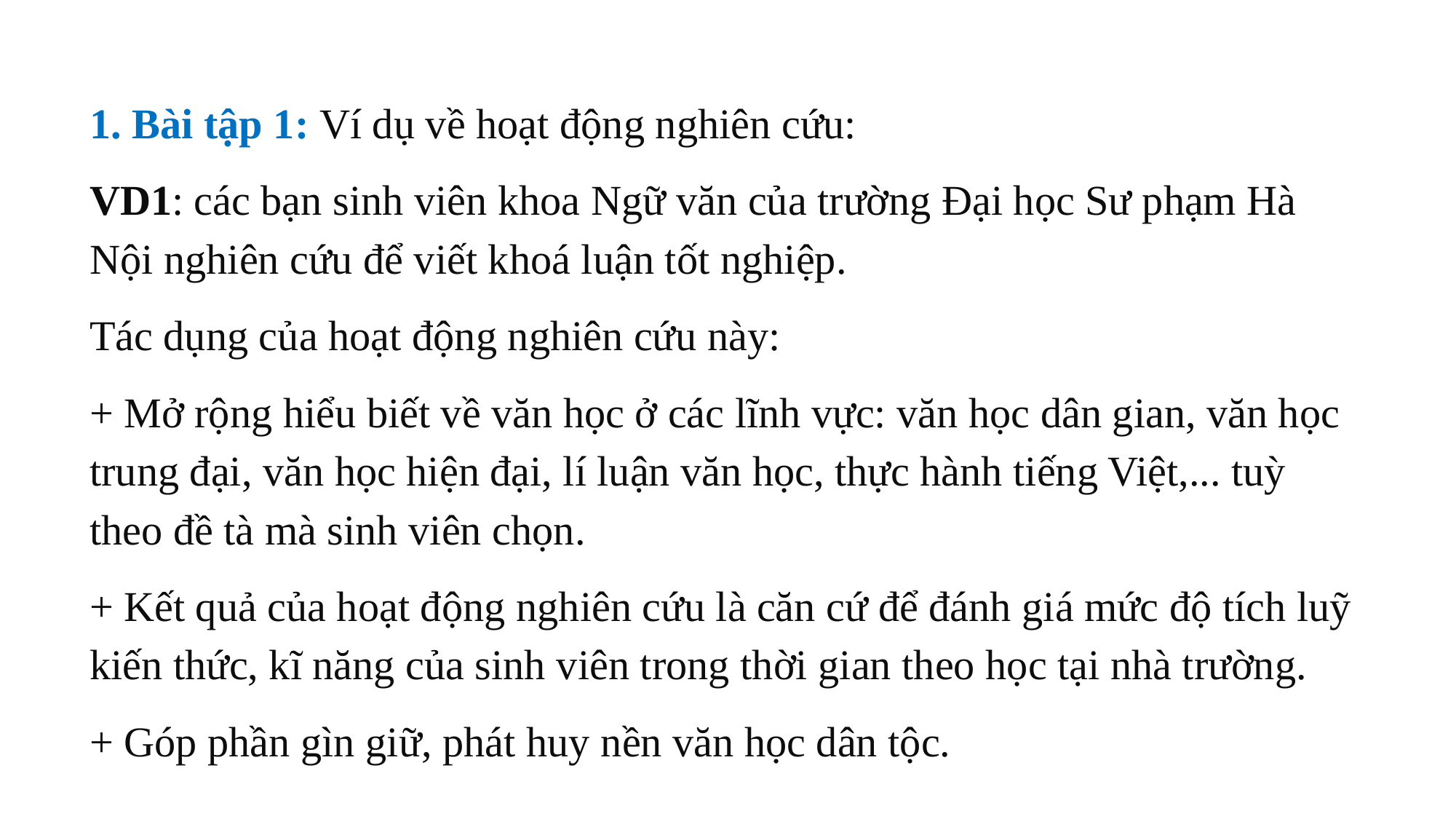

1. Bài tập 1: Ví dụ về hoạt động nghiên cứu:
VD1: các bạn sinh viên khoa Ngữ văn của trường Đại học Sư phạm Hà Nội nghiên cứu để viết khoá luận tốt nghiệp.
Tác dụng của hoạt động nghiên cứu này:
+ Mở rộng hiểu biết về văn học ở các lĩnh vực: văn học dân gian, văn học trung đại, văn học hiện đại, lí luận văn học, thực hành tiếng Việt,... tuỳ theo đề tà mà sinh viên chọn.
+ Kết quả của hoạt động nghiên cứu là căn cứ để đánh giá mức độ tích luỹ kiến thức, kĩ năng của sinh viên trong thời gian theo học tại nhà trường.
+ Góp phần gìn giữ, phát huy nền văn học dân tộc.